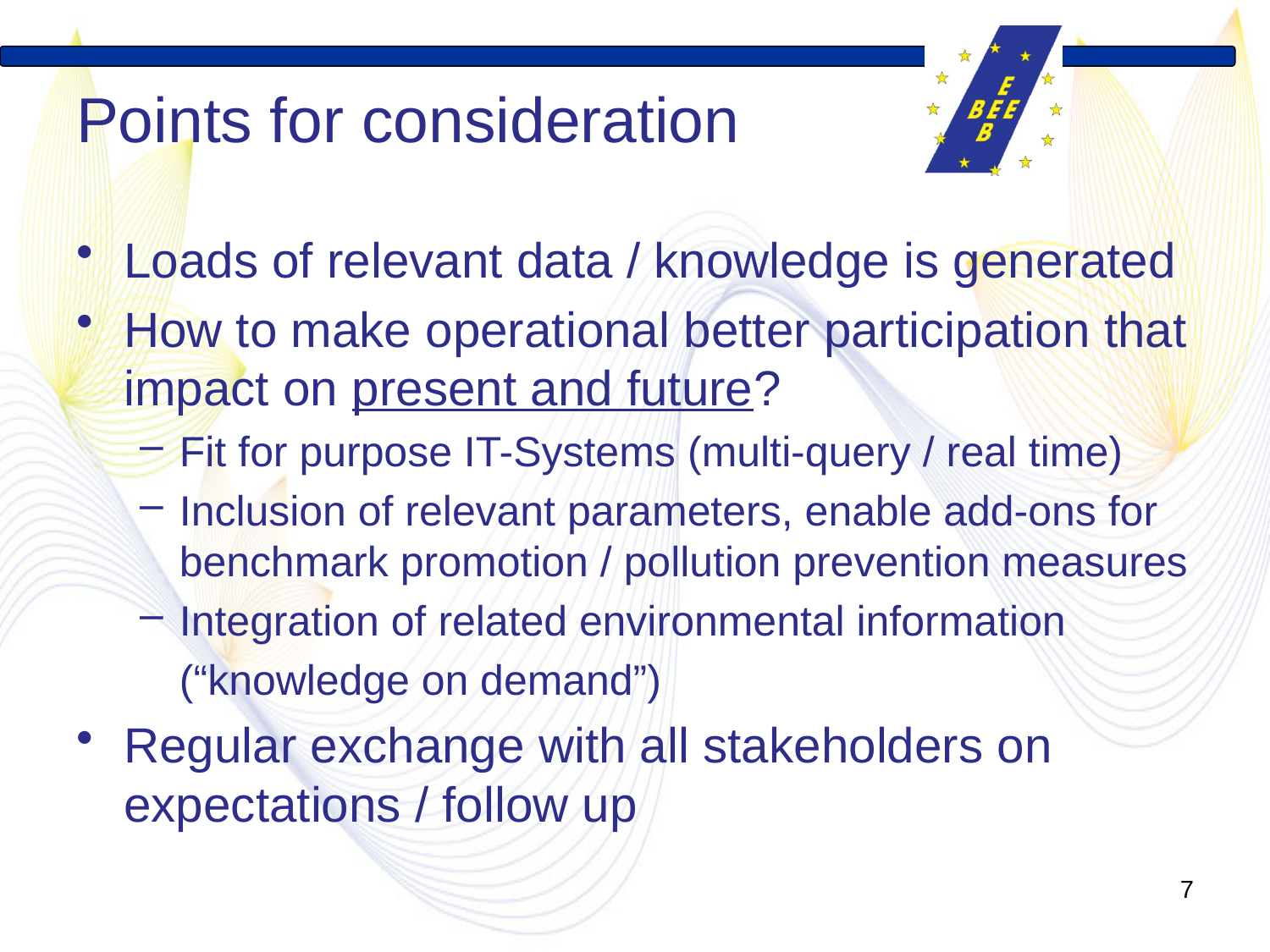

# Points for consideration
Loads of relevant data / knowledge is generated
How to make operational better participation that impact on present and future?
Fit for purpose IT-Systems (multi-query / real time)
Inclusion of relevant parameters, enable add-ons for benchmark promotion / pollution prevention measures
Integration of related environmental information
	(“knowledge on demand”)
Regular exchange with all stakeholders on expectations / follow up
7